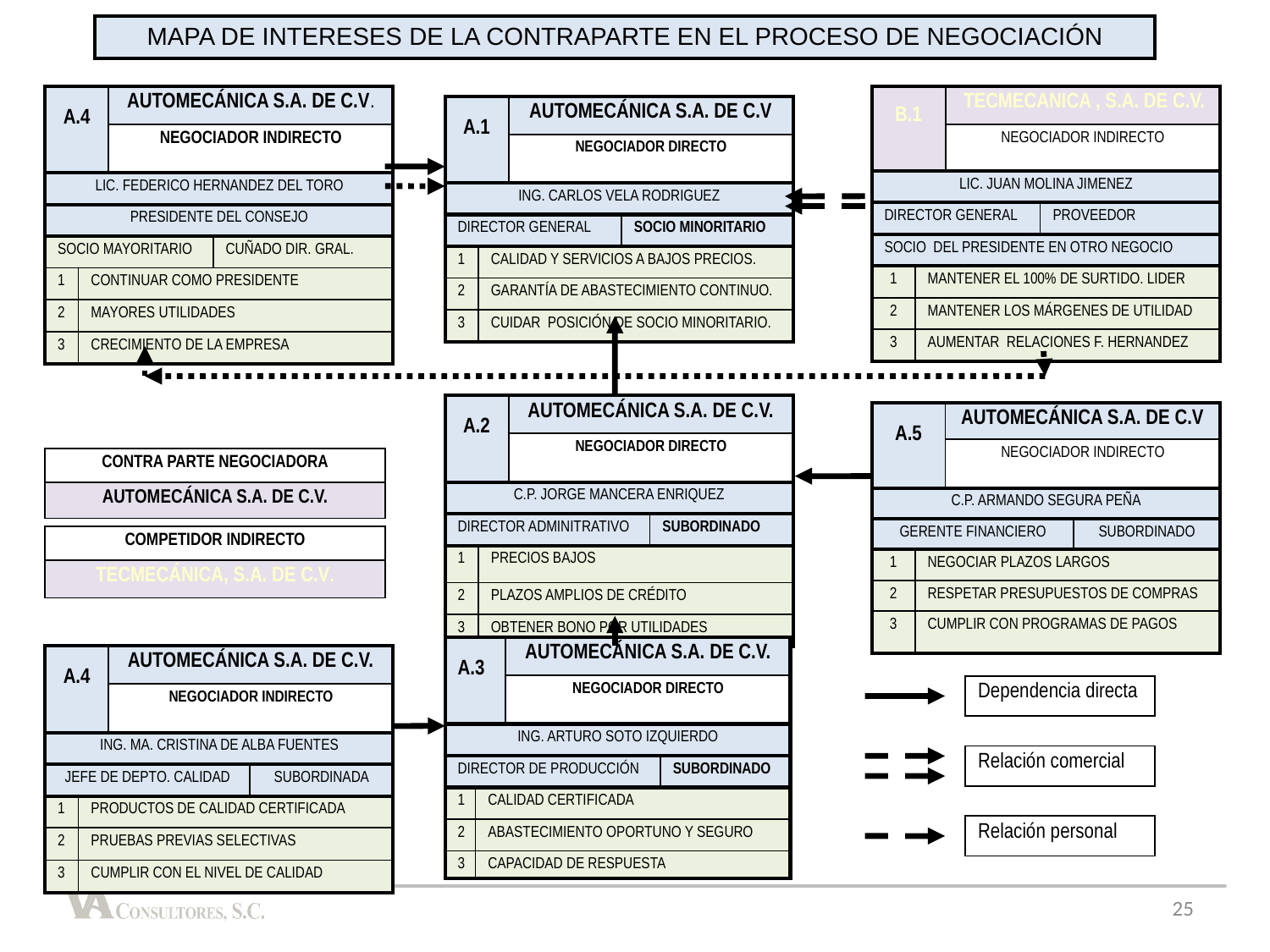

| MAPA DE INTERESES DE LA CONTRAPARTE EN EL PROCESO DE NEGOCIACIÓN |
| --- |
| B.1 |  | TECMECANICA , S.A. DE C.V. |  |
| --- | --- | --- | --- |
|  |  | NEGOCIADOR INDIRECTO |  |
| LIC. JUAN MOLINA JIMENEZ |  |  |  |
| DIRECTOR GENERAL |  |  | PROVEEDOR |
| SOCIO DEL PRESIDENTE EN OTRO NEGOCIO |  |  |  |
| 1 | MANTENER EL 100% DE SURTIDO. LIDER |  |  |
| 2 | MANTENER LOS MÁRGENES DE UTILIDAD |  |  |
| 3 | AUMENTAR RELACIONES F. HERNANDEZ |  |  |
| A.4 |  | AUTOMECÁNICA S.A. DE C.V. |  |
| --- | --- | --- | --- |
|  |  | NEGOCIADOR INDIRECTO |  |
| LIC. FEDERICO HERNANDEZ DEL TORO |  |  |  |
| PRESIDENTE DEL CONSEJO |  |  |  |
| SOCIO MAYORITARIO |  |  | CUÑADO DIR. GRAL. |
| 1 | CONTINUAR COMO PRESIDENTE |  |  |
| 2 | MAYORES UTILIDADES |  |  |
| 3 | CRECIMIENTO DE LA EMPRESA |  |  |
| A.1 |  | AUTOMECÁNICA S.A. DE C.V |  |
| --- | --- | --- | --- |
|  |  | NEGOCIADOR DIRECTO |  |
| ING. CARLOS VELA RODRIGUEZ |  |  |  |
| DIRECTOR GENERAL |  |  | SOCIO MINORITARIO |
| 1 | CALIDAD Y SERVICIOS A BAJOS PRECIOS. |  |  |
| 2 | GARANTÍA DE ABASTECIMIENTO CONTINUO. |  |  |
| 3 | CUIDAR POSICIÓN DE SOCIO MINORITARIO. |  |  |

| A.2 |  | AUTOMECÁNICA S.A. DE C.V. |  |
| --- | --- | --- | --- |
|  |  | NEGOCIADOR DIRECTO |  |
| C.P. JORGE MANCERA ENRIQUEZ |  |  |  |
| DIRECTOR ADMINITRATIVO |  |  | SUBORDINADO |
| 1 | PRECIOS BAJOS |  |  |
| 2 | PLAZOS AMPLIOS DE CRÉDITO |  |  |
| 3 | OBTENER BONO POR UTILIDADES |  |  |
| A.5 |  | AUTOMECÁNICA S.A. DE C.V |  |
| --- | --- | --- | --- |
|  |  | NEGOCIADOR INDIRECTO |  |
| C.P. ARMANDO SEGURA PEÑA |  |  |  |
| GERENTE FINANCIERO |  |  | SUBORDINADO |
| 1 | NEGOCIAR PLAZOS LARGOS |  |  |
| 2 | RESPETAR PRESUPUESTOS DE COMPRAS |  |  |
| 3 | CUMPLIR CON PROGRAMAS DE PAGOS |  |  |

| CONTRA PARTE NEGOCIADORA |
| --- |
| AUTOMECÁNICA S.A. DE C.V. |
| COMPETIDOR INDIRECTO |
| --- |
| TECMECÁNICA, S.A. DE C.V. |

| A.3 |  | AUTOMECÁNICA S.A. DE C.V. |  |
| --- | --- | --- | --- |
|  |  | NEGOCIADOR DIRECTO |  |
| ING. ARTURO SOTO IZQUIERDO |  |  |  |
| DIRECTOR DE PRODUCCIÓN |  |  | SUBORDINADO |
| 1 | CALIDAD CERTIFICADA |  |  |
| 2 | ABASTECIMIENTO OPORTUNO Y SEGURO |  |  |
| 3 | CAPACIDAD DE RESPUESTA |  |  |
| A.4 |  | AUTOMECÁNICA S.A. DE C.V. |  |
| --- | --- | --- | --- |
|  |  | NEGOCIADOR INDIRECTO |  |
| ING. MA. CRISTINA DE ALBA FUENTES |  |  |  |
| JEFE DE DEPTO. CALIDAD |  |  | SUBORDINADA |
| 1 | PRODUCTOS DE CALIDAD CERTIFICADA |  |  |
| 2 | PRUEBAS PREVIAS SELECTIVAS |  |  |
| 3 | CUMPLIR CON EL NIVEL DE CALIDAD |  |  |
| Dependencia directa |
| --- |

| Relación comercial |
| --- |
| Relación personal |
| --- |

25